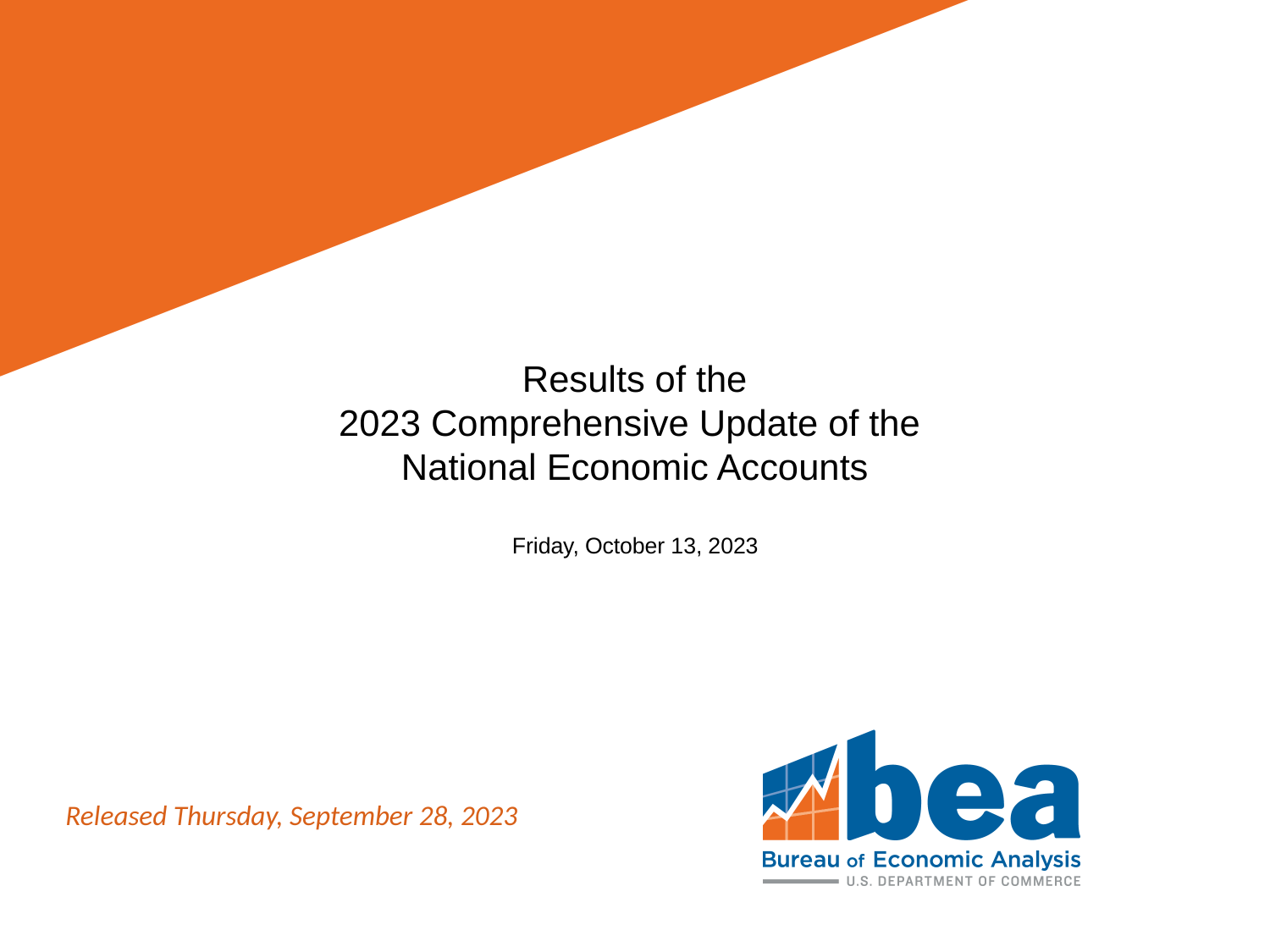

# Results of the 2023 Comprehensive Update of the National Economic Accounts Friday, October 13, 2023
Released Thursday, September 28, 2023